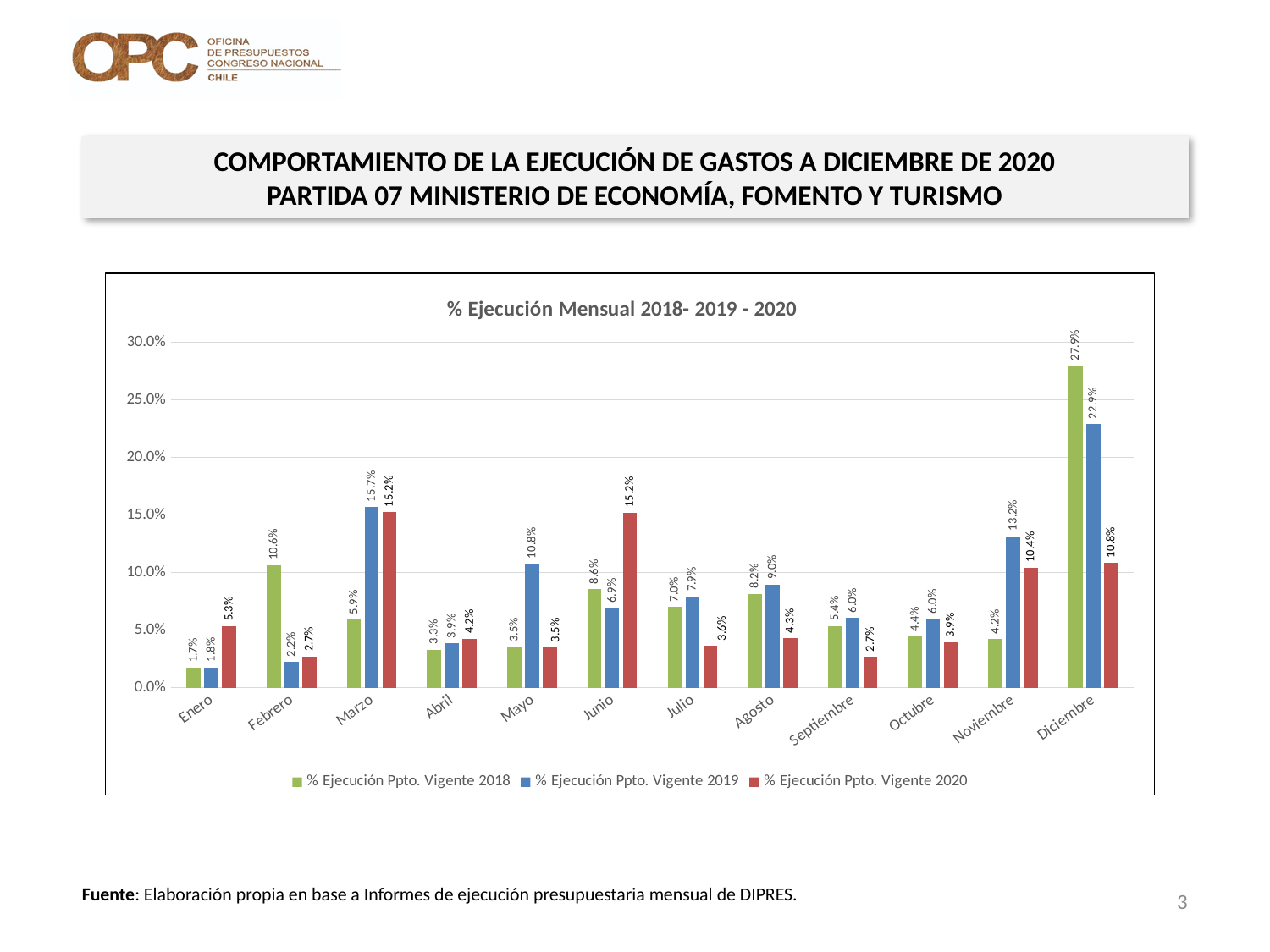

COMPORTAMIENTO DE LA EJECUCIÓN DE GASTOS A DICIEMBRE DE 2020
PARTIDA 07 MINISTERIO DE ECONOMÍA, FOMENTO Y TURISMO

### Chart: % Ejecución Mensual 2018- 2019 - 2020

| Category | % Ejecución Ppto. Vigente 2018 | % Ejecución Ppto. Vigente 2019 | % Ejecución Ppto. Vigente 2020 |
|---|---|---|---|
|  | 0.017368658037634373 | 0.01768604881783935 | 0.05343508776818099 |
|  | 0.10647367903545614 | 0.02245392398554848 | 0.02705799616334048 |
|  | 0.05925401811040956 | 0.15681747900600787 | 0.15235308288122773 |
|  | 0.03308209254919922 | 0.038597915452268323 | 0.042453239627121026 |
|  | 0.03520752959627812 | 0.10765428212746232 | 0.034799835350957584 |
|  | 0.08563419187972027 | 0.06893122036618804 | 0.15212869766555864 |
|  | 0.0699743082439937 | 0.07922870923033003 | 0.036204952606490384 |
|  | 0.08158925307857873 | 0.08956141354620385 | 0.04276584554397931 |
|  | 0.05366019134441381 | 0.060370993227604614 | 0.02663288394002055 |
|  | 0.044309980321952665 | 0.05977586479560963 | 0.039325940347591855 |
|  | 0.042190526668830795 | 0.13161474838357734 | 0.1042573551219656 |
|  | 0.27945923536695166 | 0.22885797333274016 | 0.10815099985296044 |
Fuente: Elaboración propia en base a Informes de ejecución presupuestaria mensual de DIPRES.
3